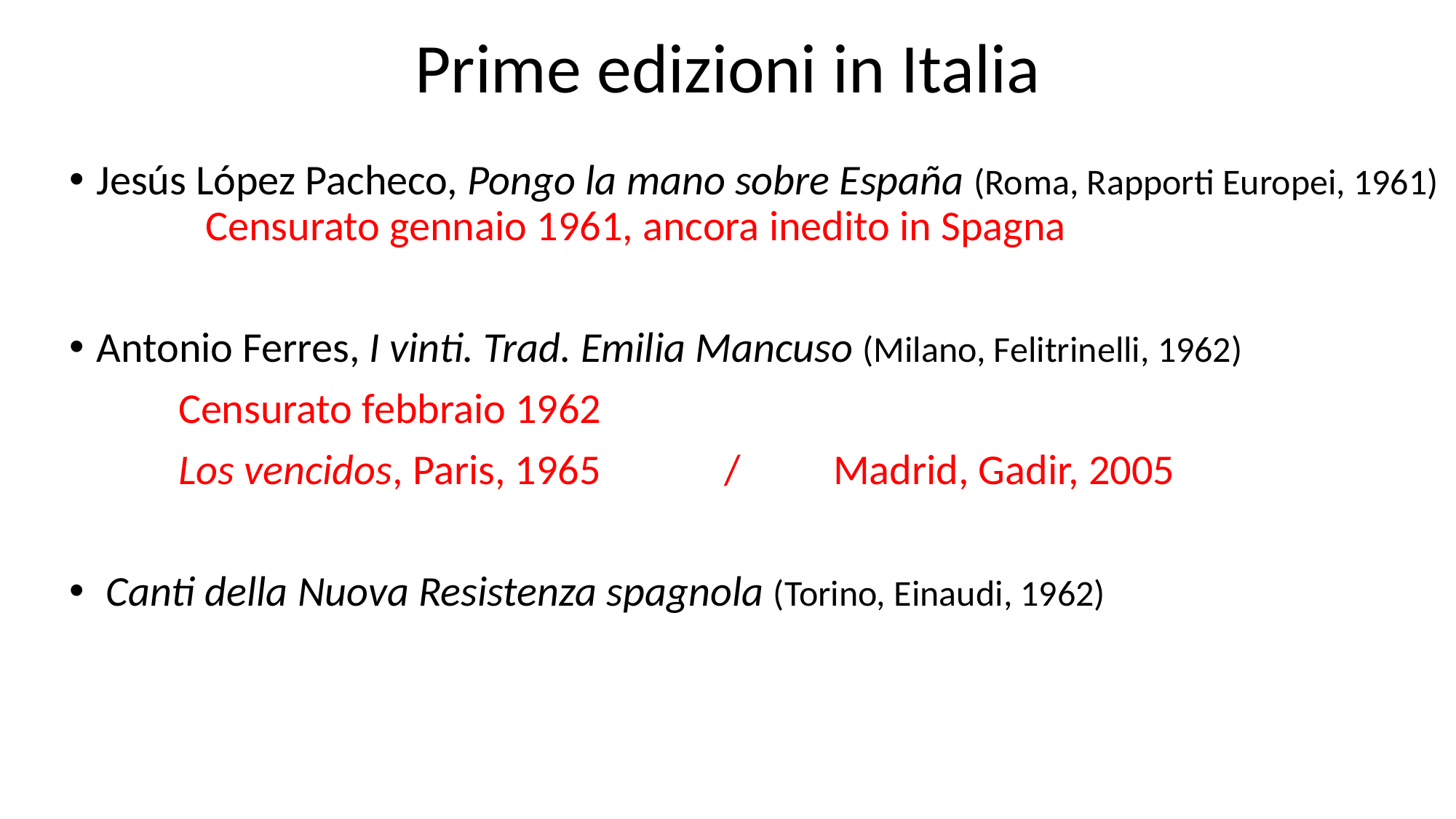

# Prime edizioni in Italia
Jesús López Pacheco, Pongo la mano sobre España (Roma, Rapporti Europei, 1961)	Censurato gennaio 1961, ancora inedito in Spagna

Antonio Ferres, I vinti. Trad. Emilia Mancuso (Milano, Felitrinelli, 1962)
	Censurato febbraio 1962
	Los vencidos, Paris, 1965 		/	Madrid, Gadir, 2005

 Canti della Nuova Resistenza spagnola (Torino, Einaudi, 1962)